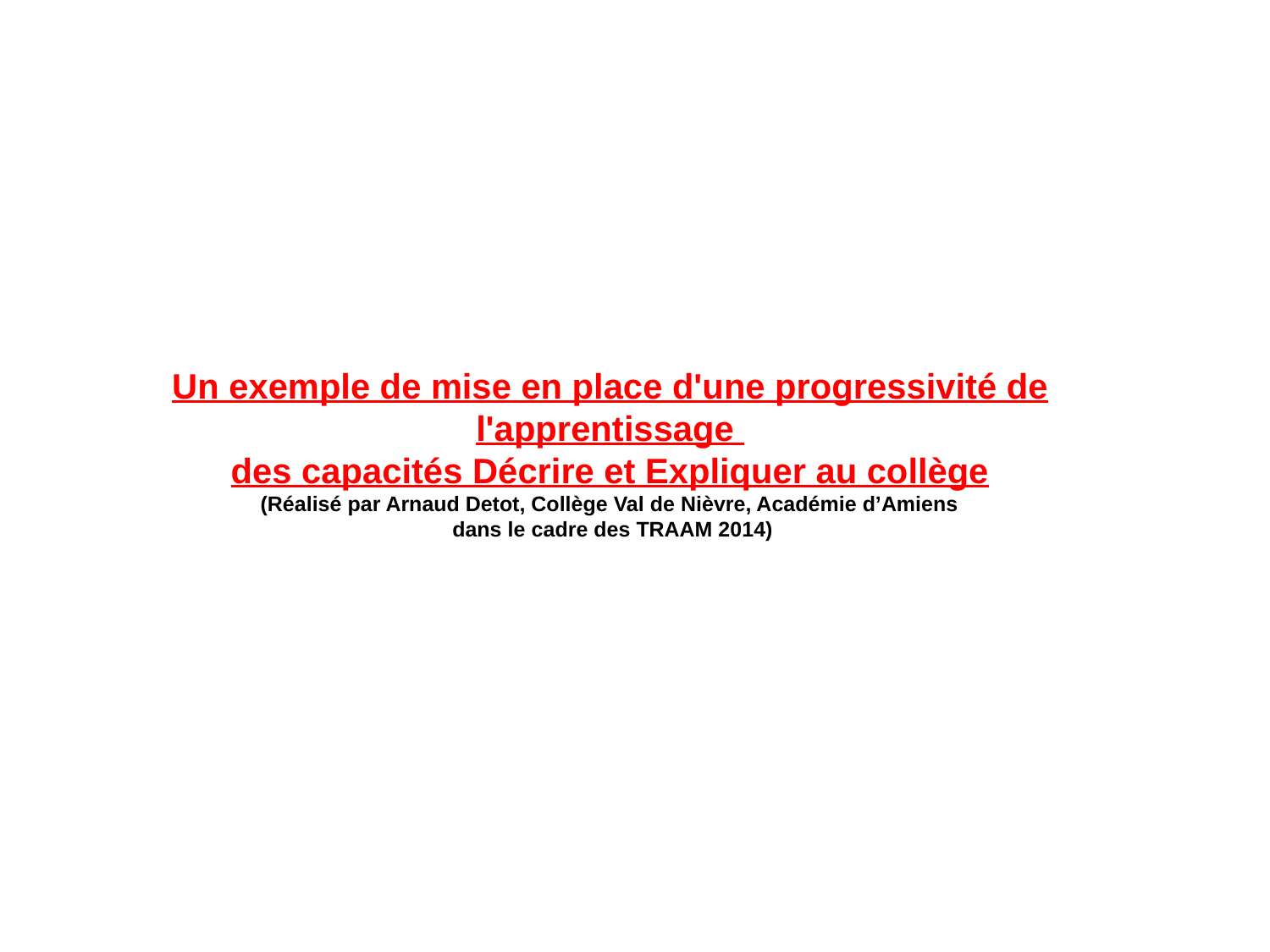

Un exemple de mise en place d'une progressivité de l'apprentissage
des capacités Décrire et Expliquer au collège
(Réalisé par Arnaud Detot, Collège Val de Nièvre, Académie d’Amiens
 dans le cadre des TRAAM 2014)